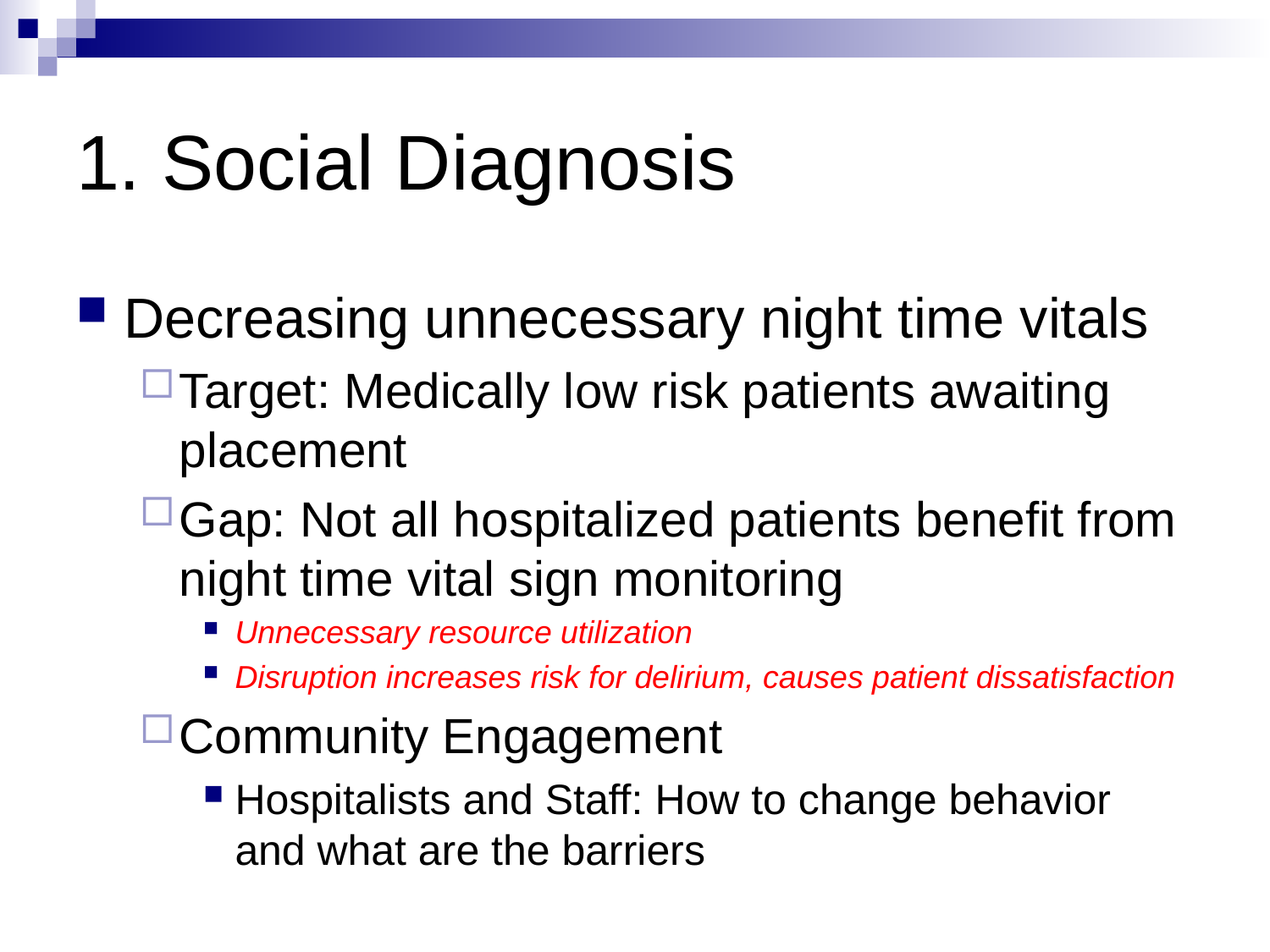

# 1. Social Diagnosis
Decreasing unnecessary night time vitals
Target: Medically low risk patients awaiting placement
Gap: Not all hospitalized patients benefit from night time vital sign monitoring
Unnecessary resource utilization
Disruption increases risk for delirium, causes patient dissatisfaction
Community Engagement
Hospitalists and Staff: How to change behavior and what are the barriers